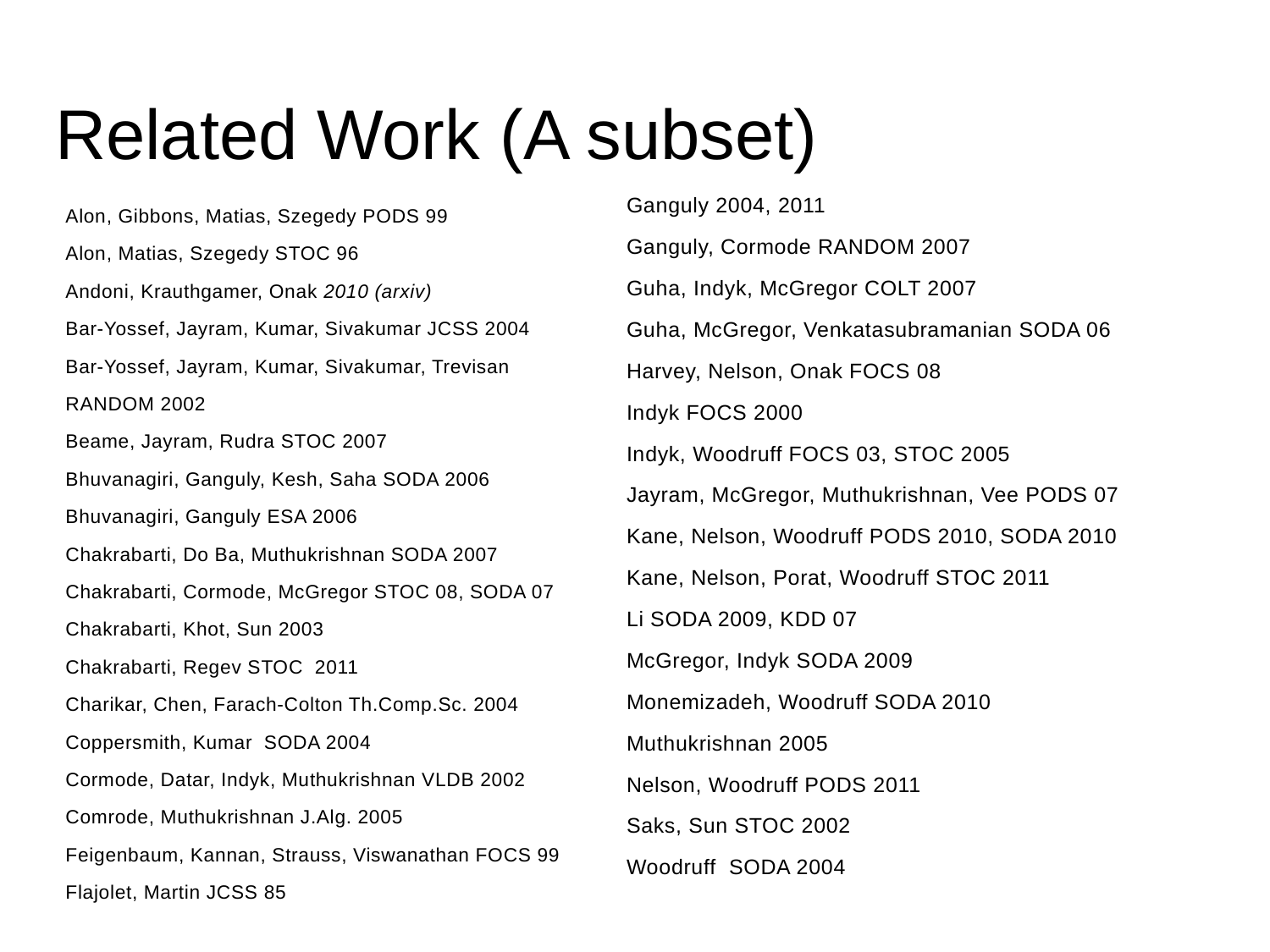

# Related Work (A subset)

Alon, Gibbons, Matias, Szegedy PODS 99
Alon, Matias, Szegedy STOC 96
Andoni, Krauthgamer, Onak 2010 (arxiv)
Bar-Yossef, Jayram, Kumar, Sivakumar JCSS 2004
Bar-Yossef, Jayram, Kumar, Sivakumar, Trevisan
RANDOM 2002
Beame, Jayram, Rudra STOC 2007
Bhuvanagiri, Ganguly, Kesh, Saha SODA 2006
Bhuvanagiri, Ganguly ESA 2006
Chakrabarti, Do Ba, Muthukrishnan SODA 2007
Chakrabarti, Cormode, McGregor STOC 08, SODA 07
Chakrabarti, Khot, Sun 2003
Chakrabarti, Regev STOC  2011
Charikar, Chen, Farach-Colton Th.Comp.Sc. 2004
Coppersmith, Kumar  SODA 2004
Cormode, Datar, Indyk, Muthukrishnan VLDB 2002
Comrode, Muthukrishnan J.Alg. 2005
Feigenbaum, Kannan, Strauss, Viswanathan FOCS 99
Flajolet, Martin JCSS 85
Ganguly 2004, 2011
Ganguly, Cormode RANDOM 2007
Guha, Indyk, McGregor COLT 2007
Guha, McGregor, Venkatasubramanian SODA 06
Harvey, Nelson, Onak FOCS 08
Indyk FOCS 2000
Indyk, Woodruff FOCS 03, STOC 2005
Jayram, McGregor, Muthukrishnan, Vee PODS 07
Kane, Nelson, Woodruff PODS 2010, SODA 2010
Kane, Nelson, Porat, Woodruff STOC 2011
Li SODA 2009, KDD 07
McGregor, Indyk SODA 2009
Monemizadeh, Woodruff SODA 2010
Muthukrishnan 2005
Nelson, Woodruff PODS 2011
Saks, Sun STOC 2002
Woodruff  SODA 2004